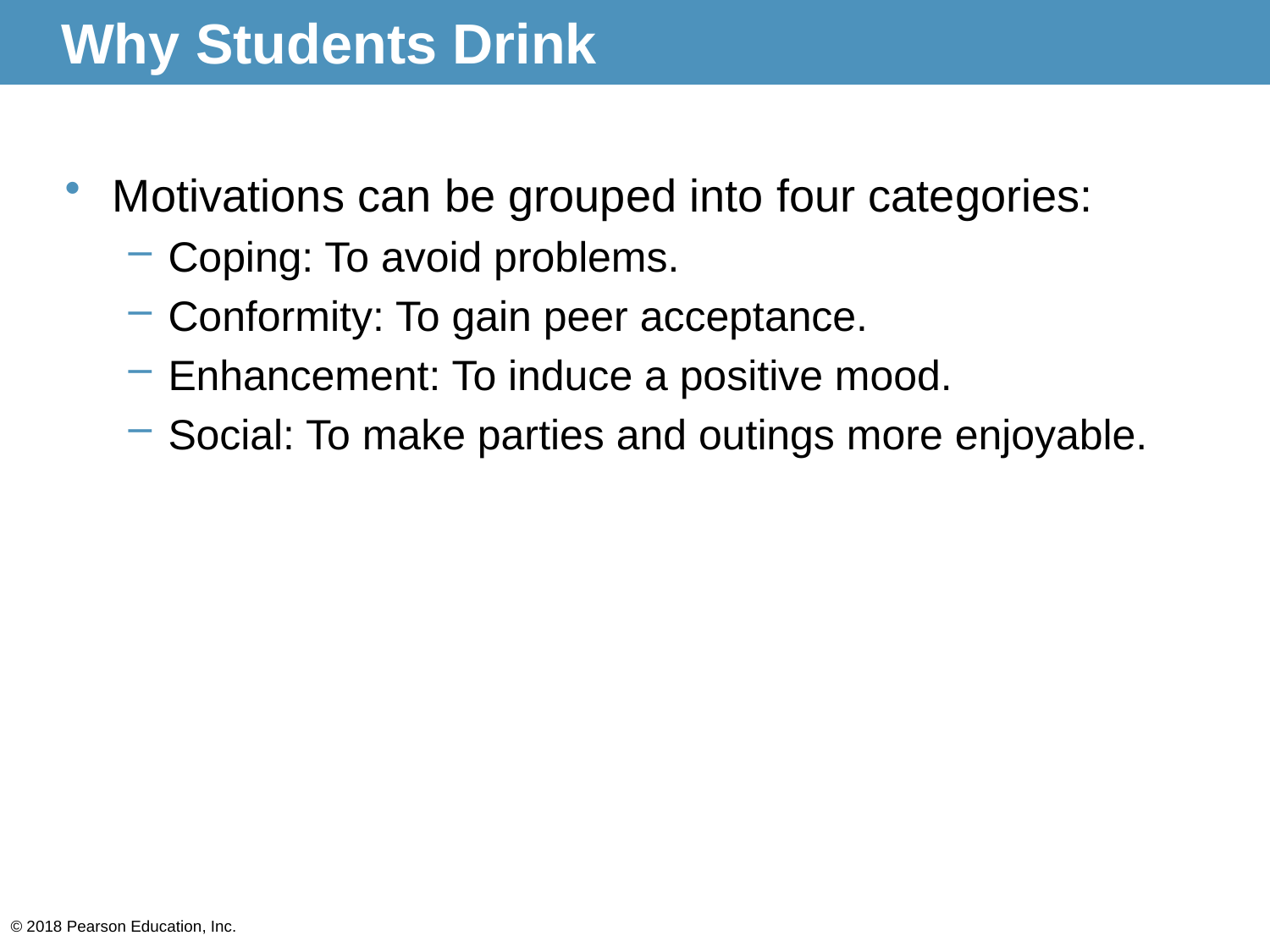

# Why Students Drink
Motivations can be grouped into four categories:
Coping: To avoid problems.
Conformity: To gain peer acceptance.
Enhancement: To induce a positive mood.
Social: To make parties and outings more enjoyable.